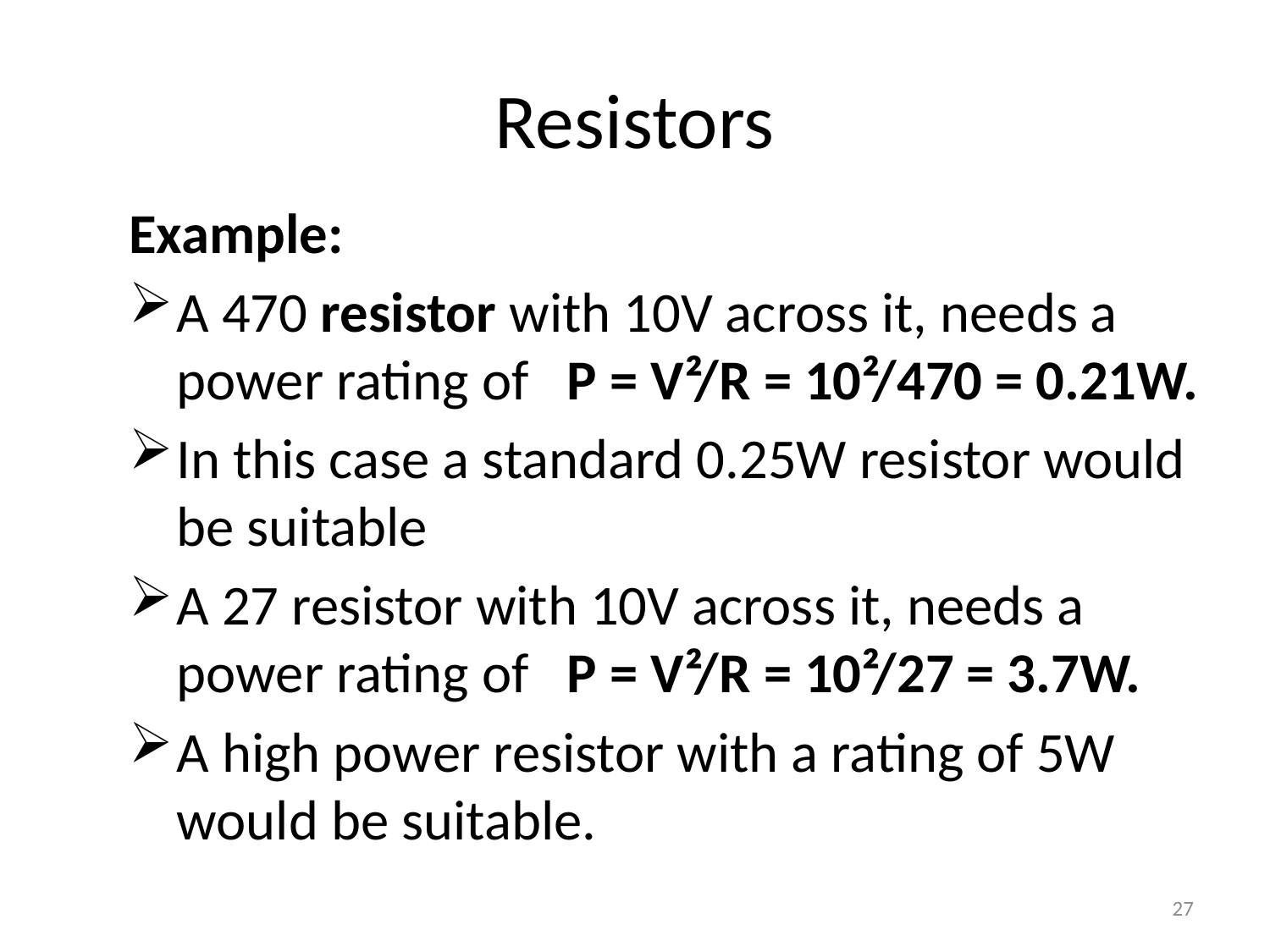

# Resistors
Example:
A 470 resistor with 10V across it, needs a power rating of   P = V²/R = 10²/470 = 0.21W.
In this case a standard 0.25W resistor would be suitable
A 27 resistor with 10V across it, needs a power rating of   P = V²/R = 10²/27 = 3.7W.
A high power resistor with a rating of 5W would be suitable.
27